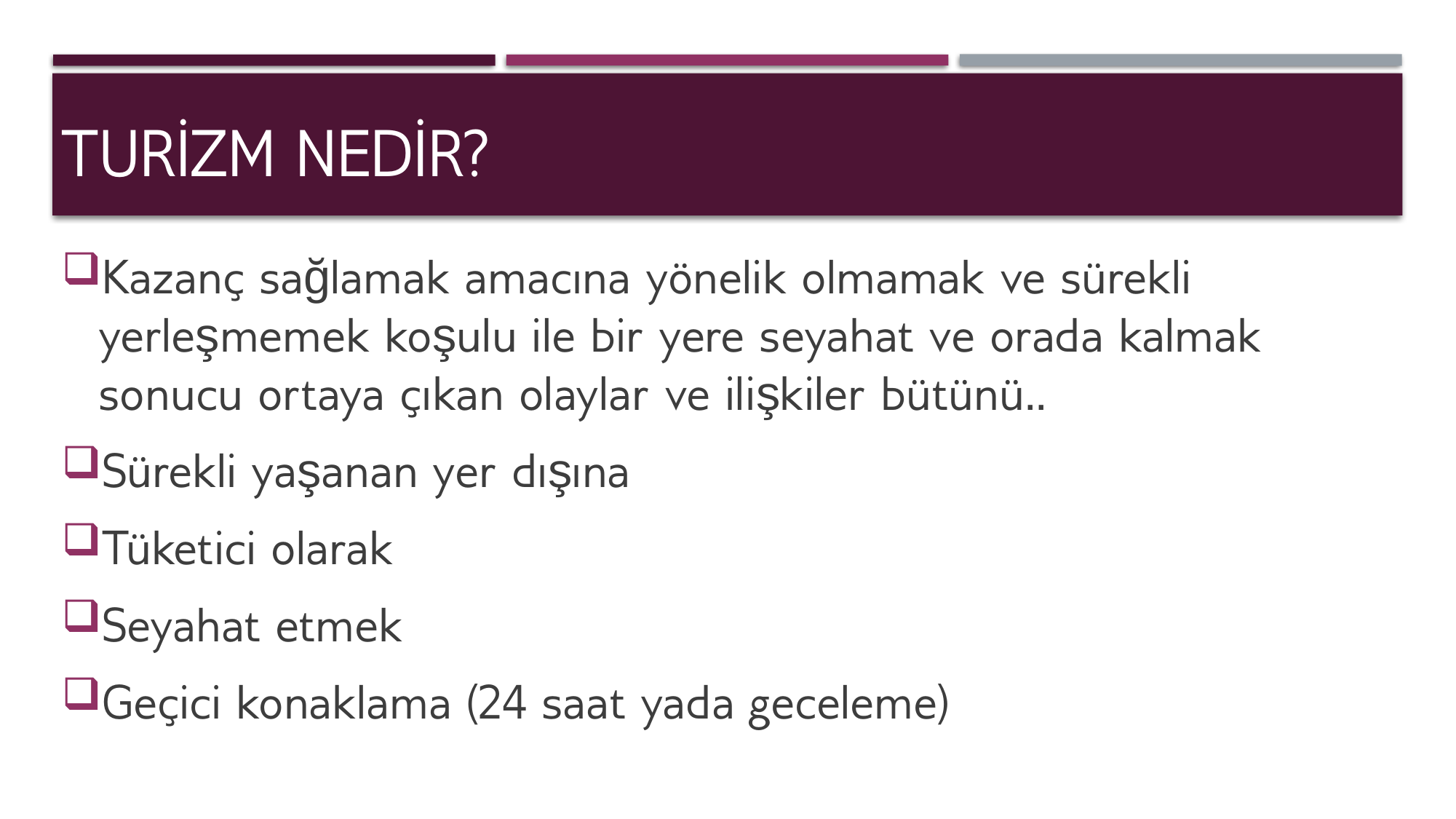

# Turizm Nedir?
Kazanç sağlamak amacına yönelik olmamak ve sürekli yerleşmemek koşulu ile bir yere seyahat ve orada kalmak sonucu ortaya çıkan olaylar ve ilişkiler bütünü..
Sürekli yaşanan yer dışına
Tüketici olarak
Seyahat etmek
Geçici konaklama (24 saat yada geceleme)